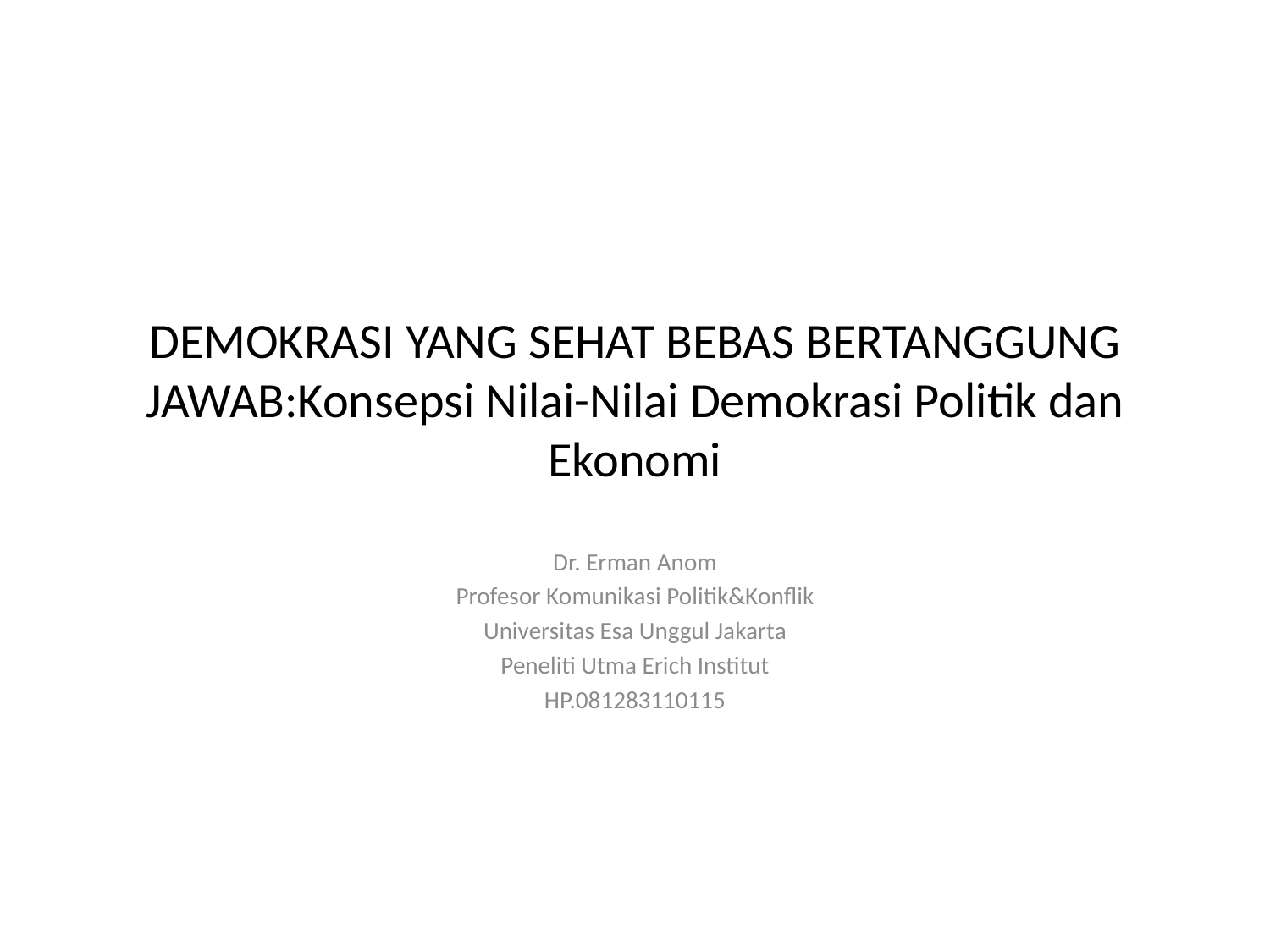

# DEMOKRASI YANG SEHAT BEBAS BERTANGGUNG JAWAB:Konsepsi Nilai-Nilai Demokrasi Politik dan Ekonomi
Dr. Erman Anom
Profesor Komunikasi Politik&Konflik
Universitas Esa Unggul Jakarta
Peneliti Utma Erich Institut
HP.081283110115